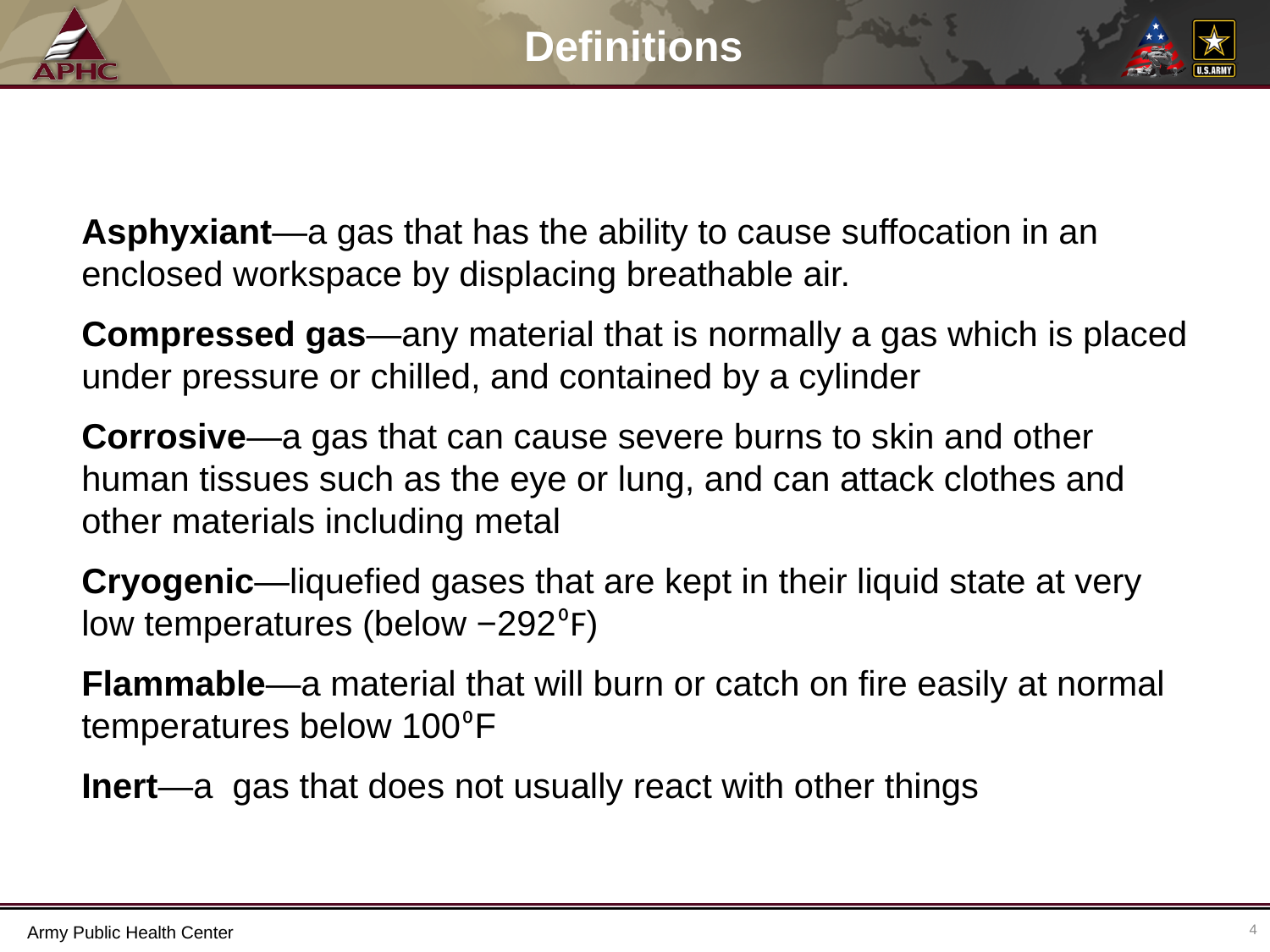

# Definitions
Asphyxiant—a gas that has the ability to cause suffocation in an enclosed workspace by displacing breathable air.
Compressed gas—any material that is normally a gas which is placed under pressure or chilled, and contained by a cylinder
Corrosive—a gas that can cause severe burns to skin and other human tissues such as the eye or lung, and can attack clothes and other materials including metal
Cryogenic—liquefied gases that are kept in their liquid state at very low temperatures (below −292⁰F)
Flammable—a material that will burn or catch on fire easily at normal temperatures below 100⁰F
Inert—a  gas that does not usually react with other things
4